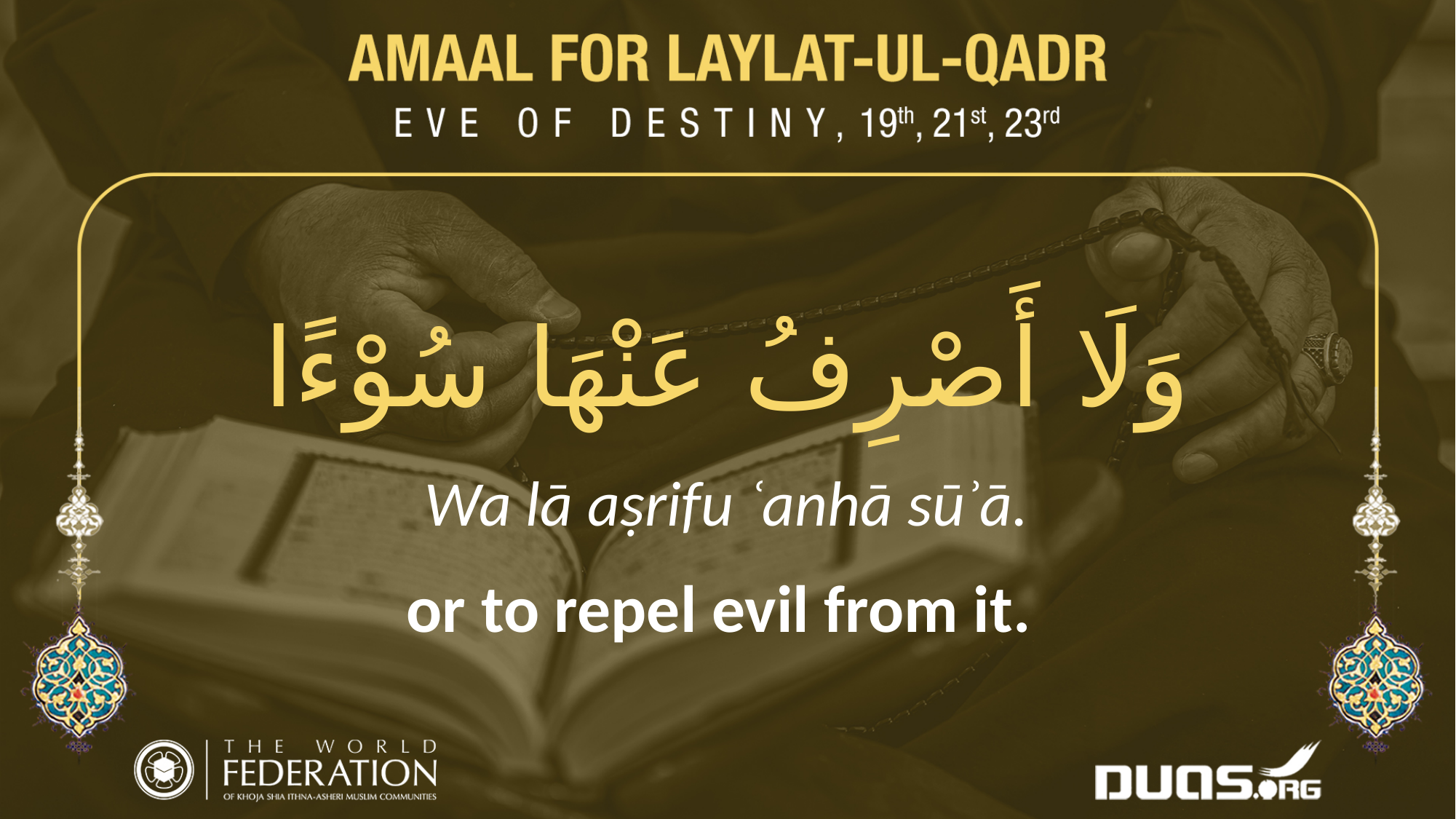

وَلَا أَصْرِفُ عَنْهَا سُوْءًا
Wa lā aṣrifu ʿanhā sūʾā.
or to repel evil from it.